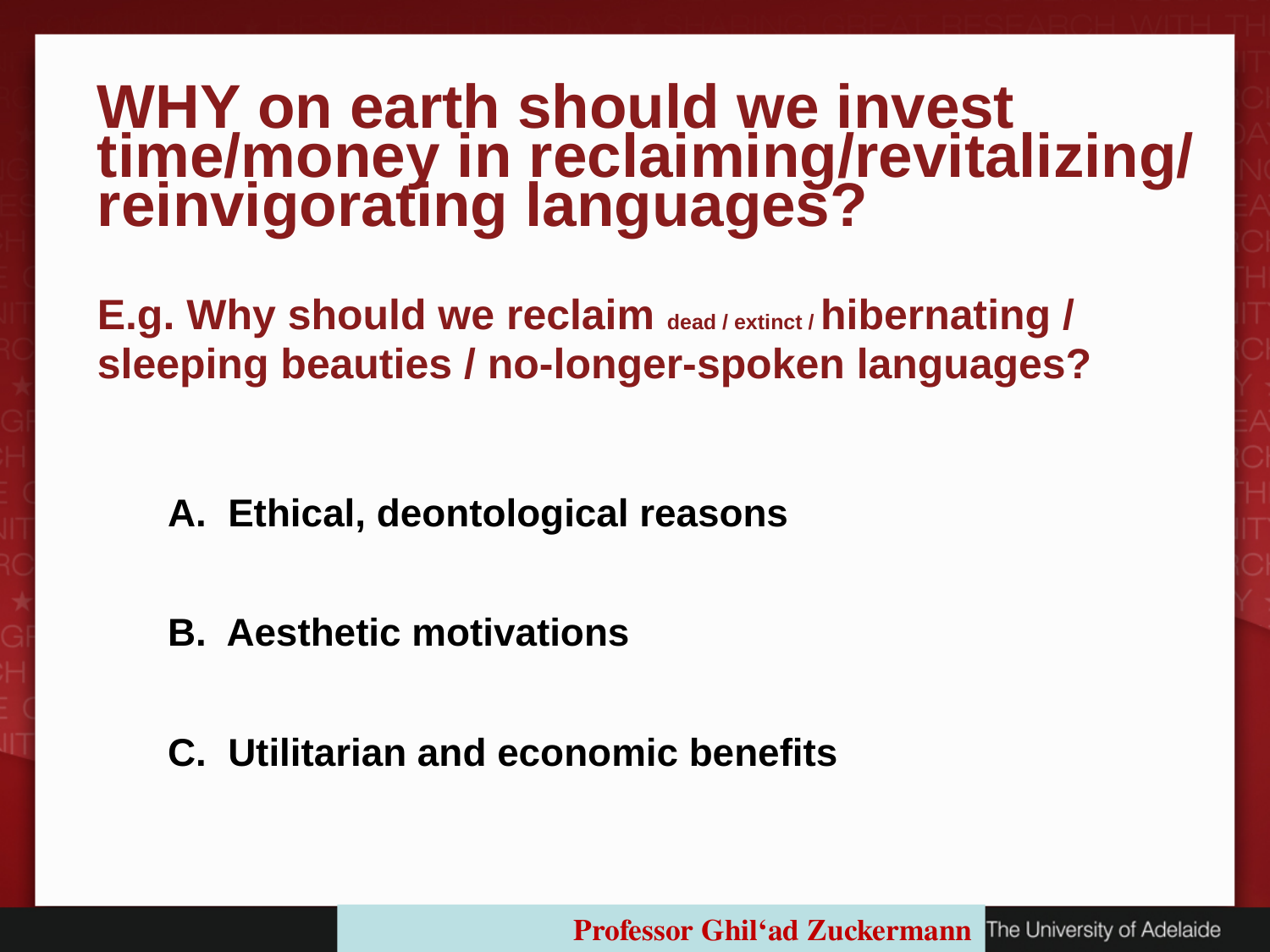

WHY on earth should we invest time/money in reclaiming/revitalizing/ reinvigorating languages?
E.g. Why should we reclaim dead / extinct / hibernating / sleeping beauties / no-longer-spoken languages?

A.  Ethical, deontological reasons

B.  Aesthetic motivations

C.  Utilitarian and economic benefits

Professor Ghil‘ad Zuckermann